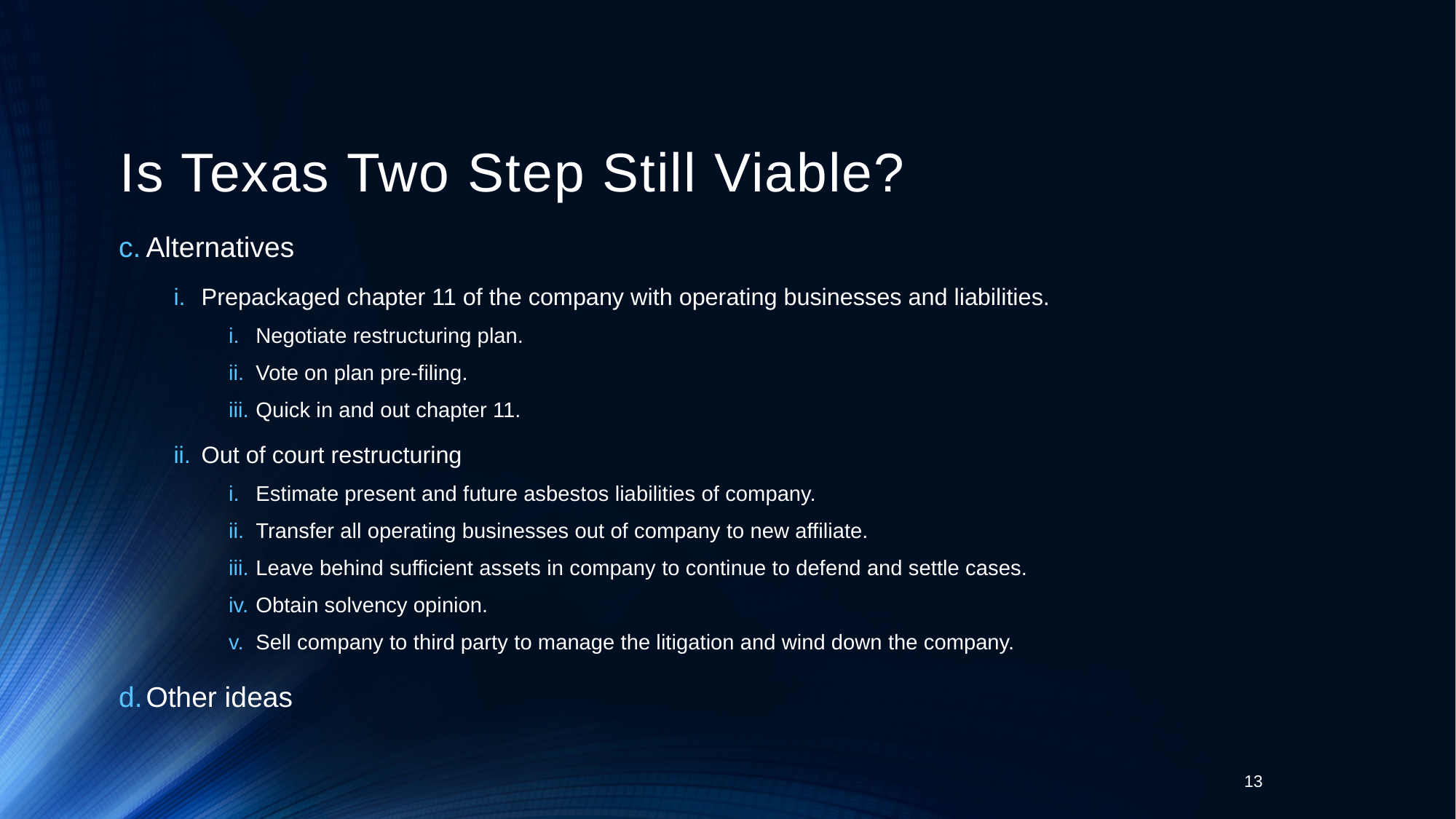

# Is Texas Two Step Still Viable?
Alternatives
Prepackaged chapter 11 of the company with operating businesses and liabilities.
Negotiate restructuring plan.
Vote on plan pre-filing.
Quick in and out chapter 11.
Out of court restructuring
Estimate present and future asbestos liabilities of company.
Transfer all operating businesses out of company to new affiliate.
Leave behind sufficient assets in company to continue to defend and settle cases.
Obtain solvency opinion.
Sell company to third party to manage the litigation and wind down the company.
Other ideas

13